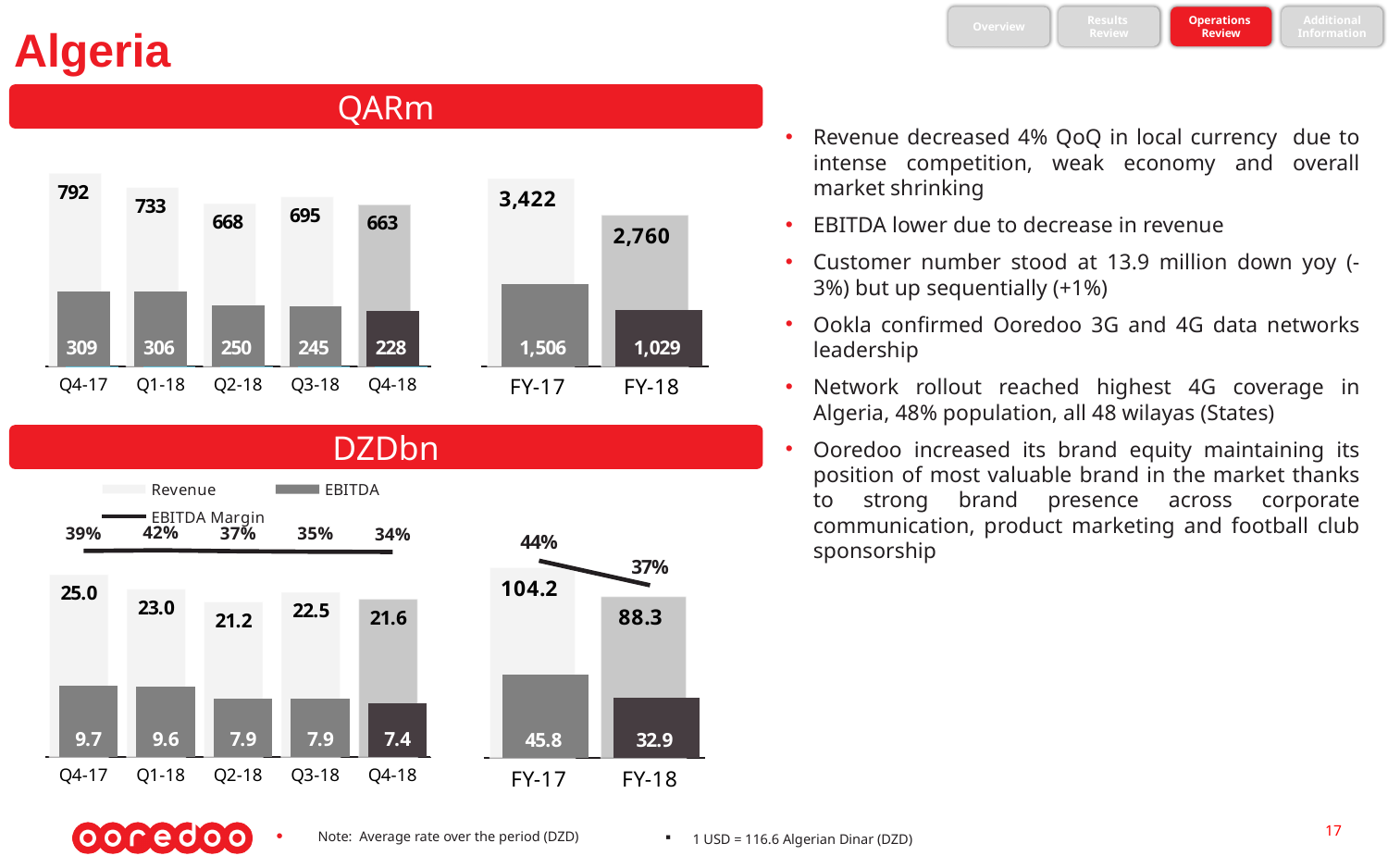

Overview
Results
Review
Operations
Review
Additional
Information
Algeria

### Chart

| Category | Revenue | EBITDA | EBITDA Margin |
|---|---|---|---|
| Q4-17 | 791.783961199999 | 308.786368665999 | 0.38998815813093 |
| Q1-18 | 733.218383096 | 306.292760892 | 0.417737427147809 |
| Q2-18 | 667.772472959 | 250.269506131 | 0.374782603754268 |
| Q3-18 | 695.497747832 | 244.863341717 | 0.352069208678656 |
| Q4-18 | 663.437753591001 | 227.648348514001 | 0.343134449738208 |

### Chart

| Category | Revenue | EBITDA |
|---|---|---|
| FY-17 | 3422.0 | 1506.0 |
| FY-18 | 2759.9263574779998 | 1029.073957254 |
QARm
Revenue decreased 4% QoQ in local currency  due to intense competition, weak economy and overall market shrinking
EBITDA lower due to decrease in revenue
Customer number stood at 13.9 million down yoy (-3%) but up sequentially (+1%)
Ookla confirmed Ooredoo 3G and 4G data networks leadership
Network rollout reached highest 4G coverage in Algeria, 48% population, all 48 wilayas (States)
Ooredoo increased its brand equity maintaining its position of most valuable brand in the market thanks to strong brand presence across corporate communication, product marketing and football club sponsorship

DZDbn

### Chart

| Category | Revenue | EBITDA | EBITDA Margin |
|---|---|---|---|
| Q4-17 | 24.951172128 | 9.715780075 | 0.389391729781585 |
| Q1-18 | 22.96133146147 | 9.59226875107 | 0.417757514069522 |
| Q2-18 | 21.21470438574 | 7.94520765559001 | 0.374514181820538 |
| Q3-18 | 22.54039779181 | 7.93548649753001 | 0.352056186888297 |
| Q4-18 | 21.60584217921 | 7.41373268965996 | 0.34313555695569 |

### Chart

| Category | Revenue | EBITDA | EBITDA Margin |
|---|---|---|---|
| FY-17 | 104.16 | 45.777 | 0.43948732718894 |
| FY-18 | 88.32227581823 | 32.88669559385 | 0.37234882467852 |
1 USD = 116.6 Algerian Dinar (DZD)
Note:  Average rate over the period (DZD)
17